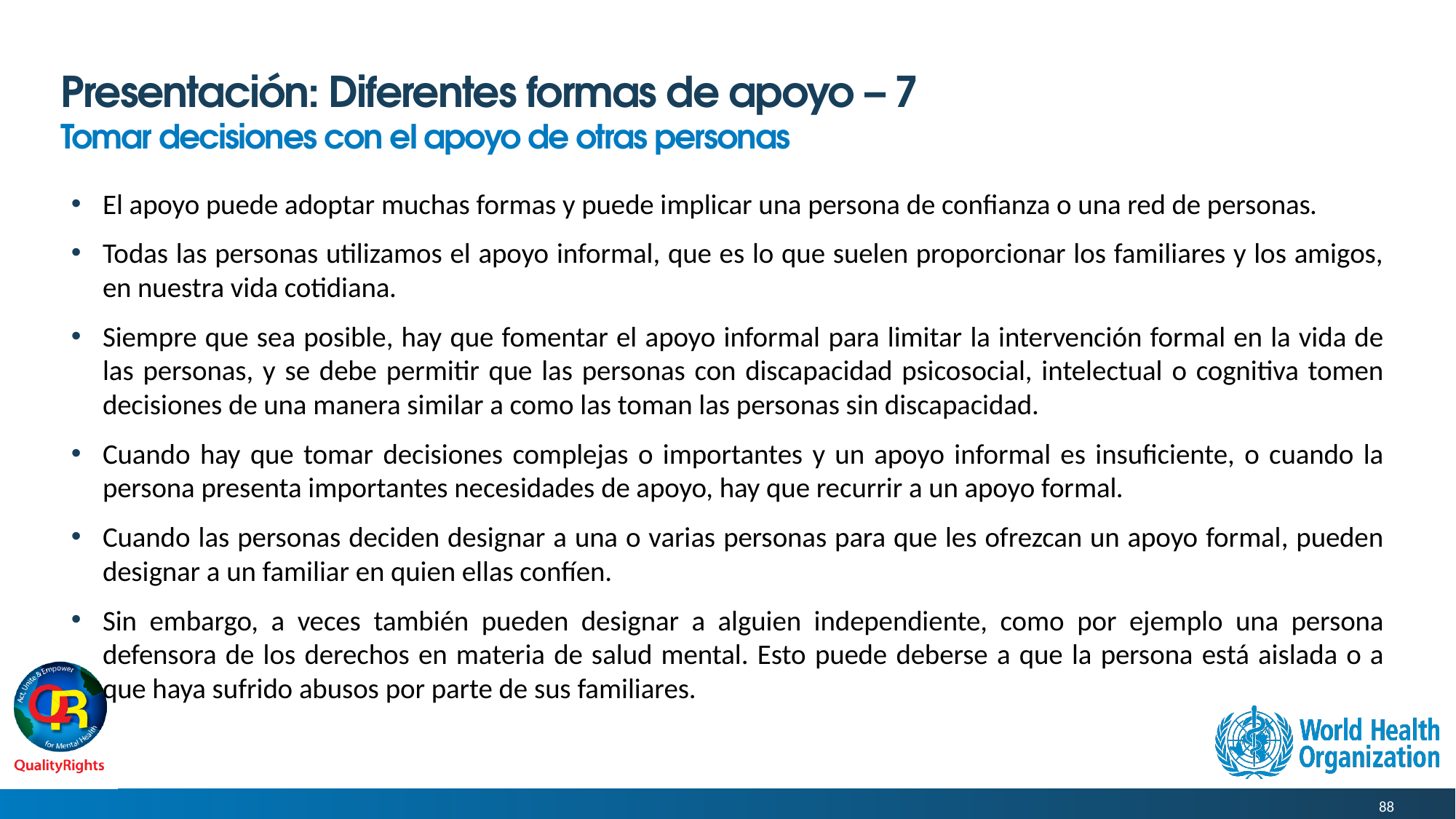

# Presentación: Diferentes formas de apoyo – 7
Tomar decisiones con el apoyo de otras personas
El apoyo puede adoptar muchas formas y puede implicar una persona de confianza o una red de personas.
Todas las personas utilizamos el apoyo informal, que es lo que suelen proporcionar los familiares y los amigos, en nuestra vida cotidiana.
Siempre que sea posible, hay que fomentar el apoyo informal para limitar la intervención formal en la vida de las personas, y se debe permitir que las personas con discapacidad psicosocial, intelectual o cognitiva tomen decisiones de una manera similar a como las toman las personas sin discapacidad.
Cuando hay que tomar decisiones complejas o importantes y un apoyo informal es insuficiente, o cuando la persona presenta importantes necesidades de apoyo, hay que recurrir a un apoyo formal.
Cuando las personas deciden designar a una o varias personas para que les ofrezcan un apoyo formal, pueden designar a un familiar en quien ellas confíen.
Sin embargo, a veces también pueden designar a alguien independiente, como por ejemplo una persona defensora de los derechos en materia de salud mental. Esto puede deberse a que la persona está aislada o a que haya sufrido abusos por parte de sus familiares.